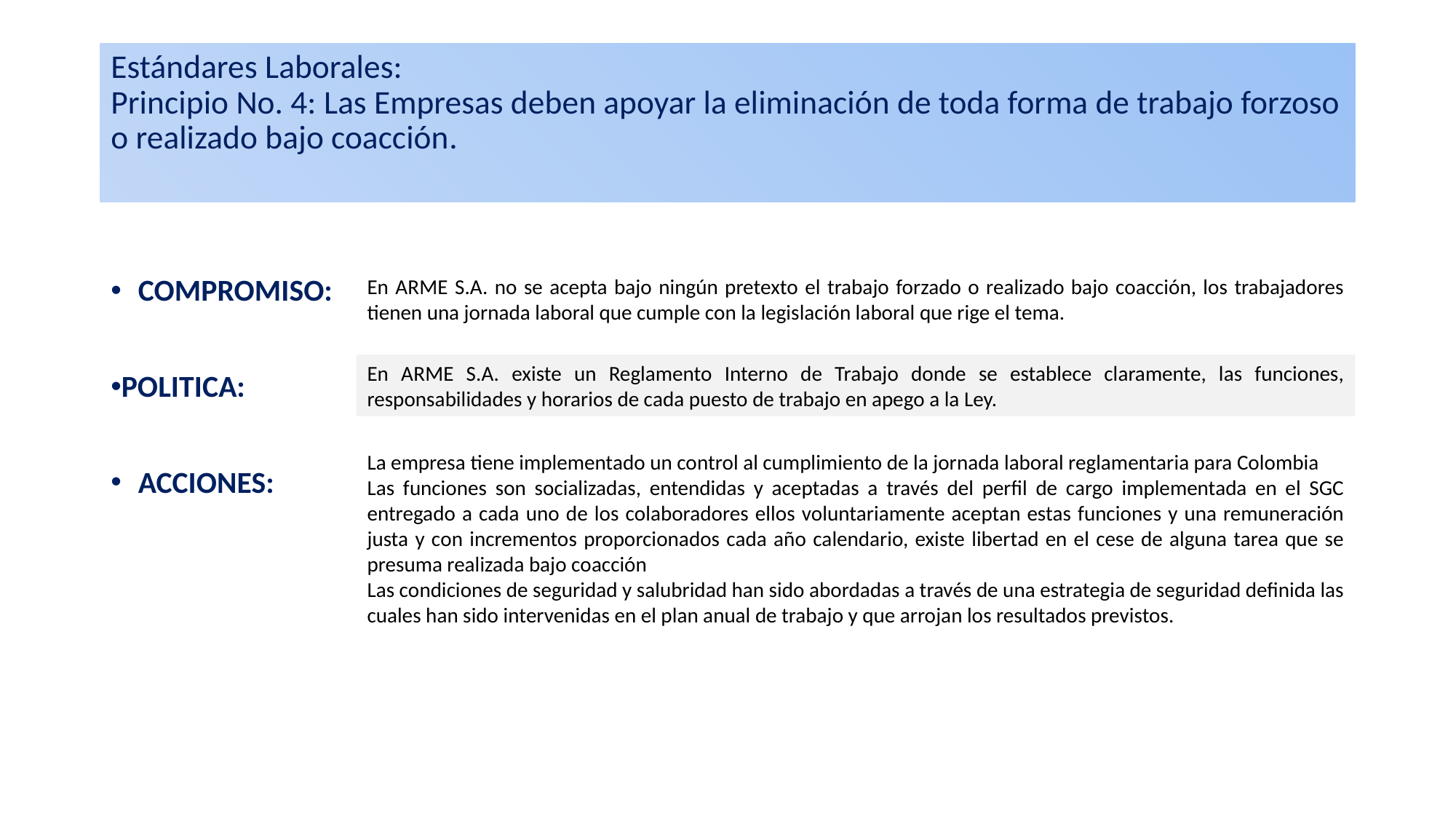

# Estándares Laborales: Principio No. 4: Las Empresas deben apoyar la eliminación de toda forma de trabajo forzoso o realizado bajo coacción.

COMPROMISO:

POLITICA:

ACCIONES:
En ARME S.A. no se acepta bajo ningún pretexto el trabajo forzado o realizado bajo coacción, los trabajadores tienen una jornada laboral que cumple con la legislación laboral que rige el tema.
En ARME S.A. existe un Reglamento Interno de Trabajo donde se establece claramente, las funciones, responsabilidades y horarios de cada puesto de trabajo en apego a la Ley.
La empresa tiene implementado un control al cumplimiento de la jornada laboral reglamentaria para Colombia
Las funciones son socializadas, entendidas y aceptadas a través del perfil de cargo implementada en el SGC entregado a cada uno de los colaboradores ellos voluntariamente aceptan estas funciones y una remuneración justa y con incrementos proporcionados cada año calendario, existe libertad en el cese de alguna tarea que se presuma realizada bajo coacción
Las condiciones de seguridad y salubridad han sido abordadas a través de una estrategia de seguridad definida las cuales han sido intervenidas en el plan anual de trabajo y que arrojan los resultados previstos.